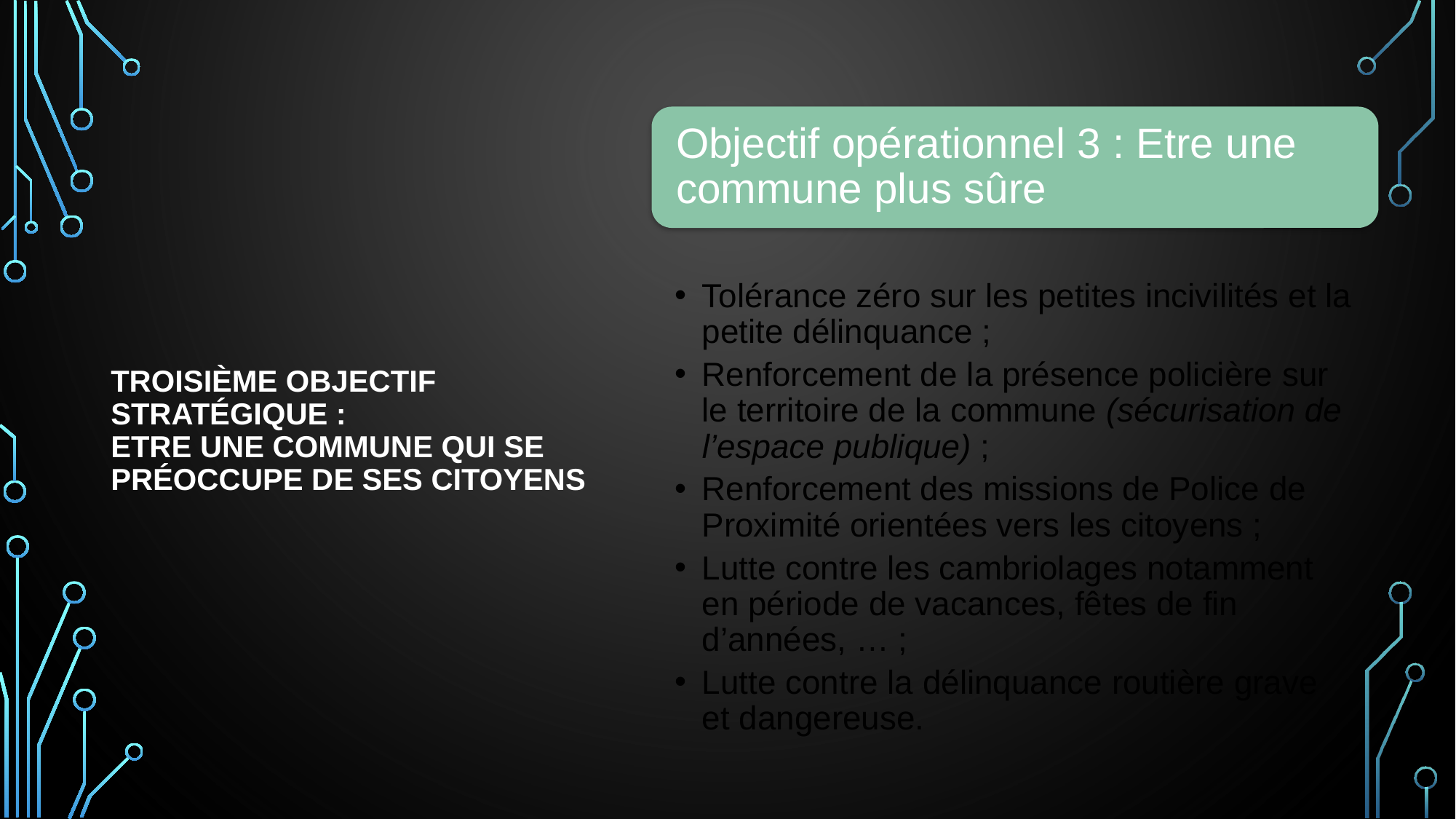

Objectif opérationnel 3 : Etre une commune plus sûre

Tolérance zéro sur les petites incivilités et la petite délinquance ;
Renforcement de la présence policière sur le territoire de la commune (sécurisation de l’espace publique) ;
Renforcement des missions de Police de Proximité orientées vers les citoyens ;
Lutte contre les cambriolages notamment en période de vacances, fêtes de fin d’années, … ;
Lutte contre la délinquance routière grave et dangereuse.

Troisième Objectif Stratégique :
Etre une commune qui se préoccupe de ses citoyens